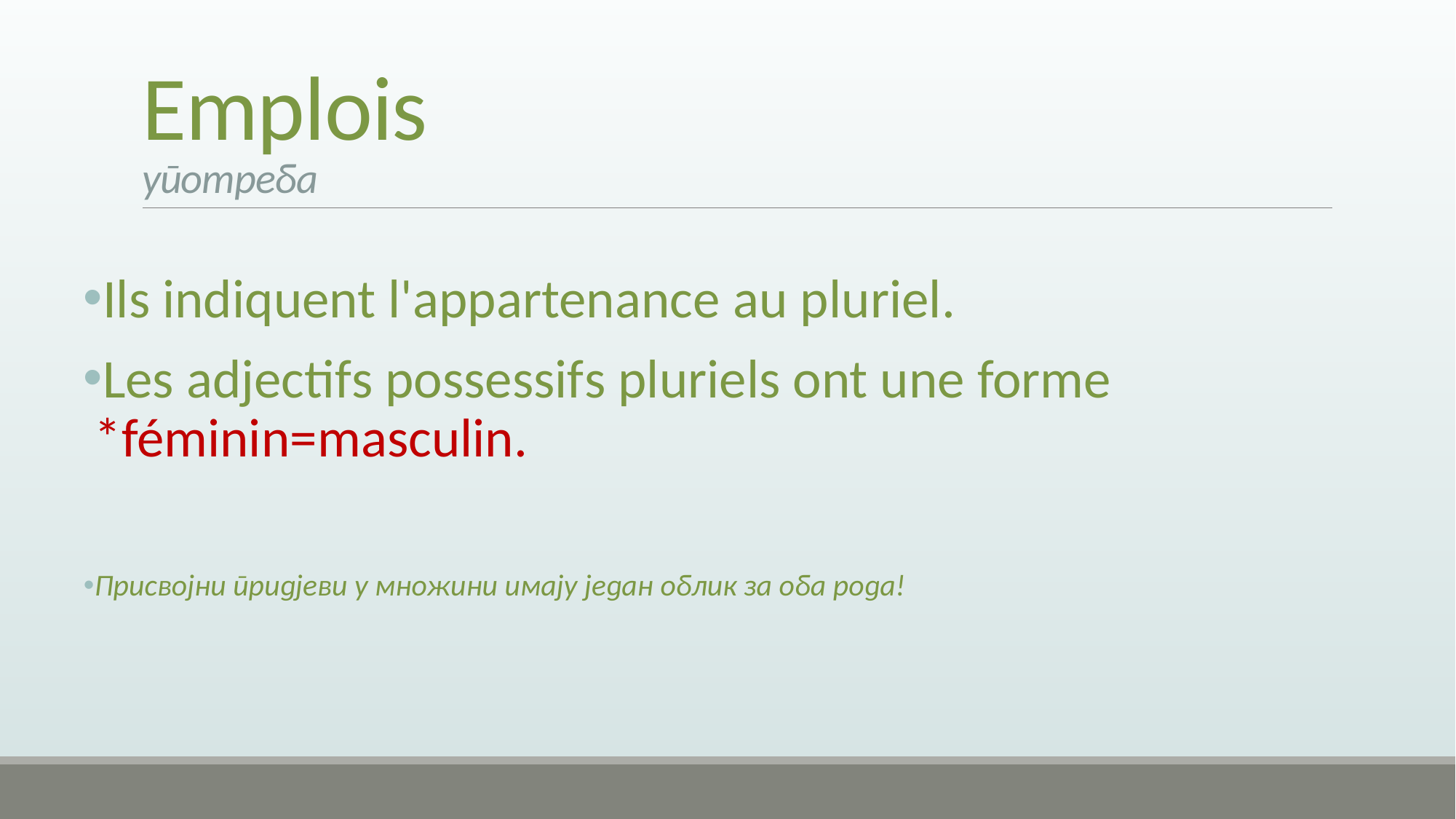

# Emplois употреба
Ils indiquent l'appartenance au pluriel.
Les adjectifs possessifs pluriels ont une forme *féminin=masculin.

Присвојни придјеви у множини имају један облик за оба рода!